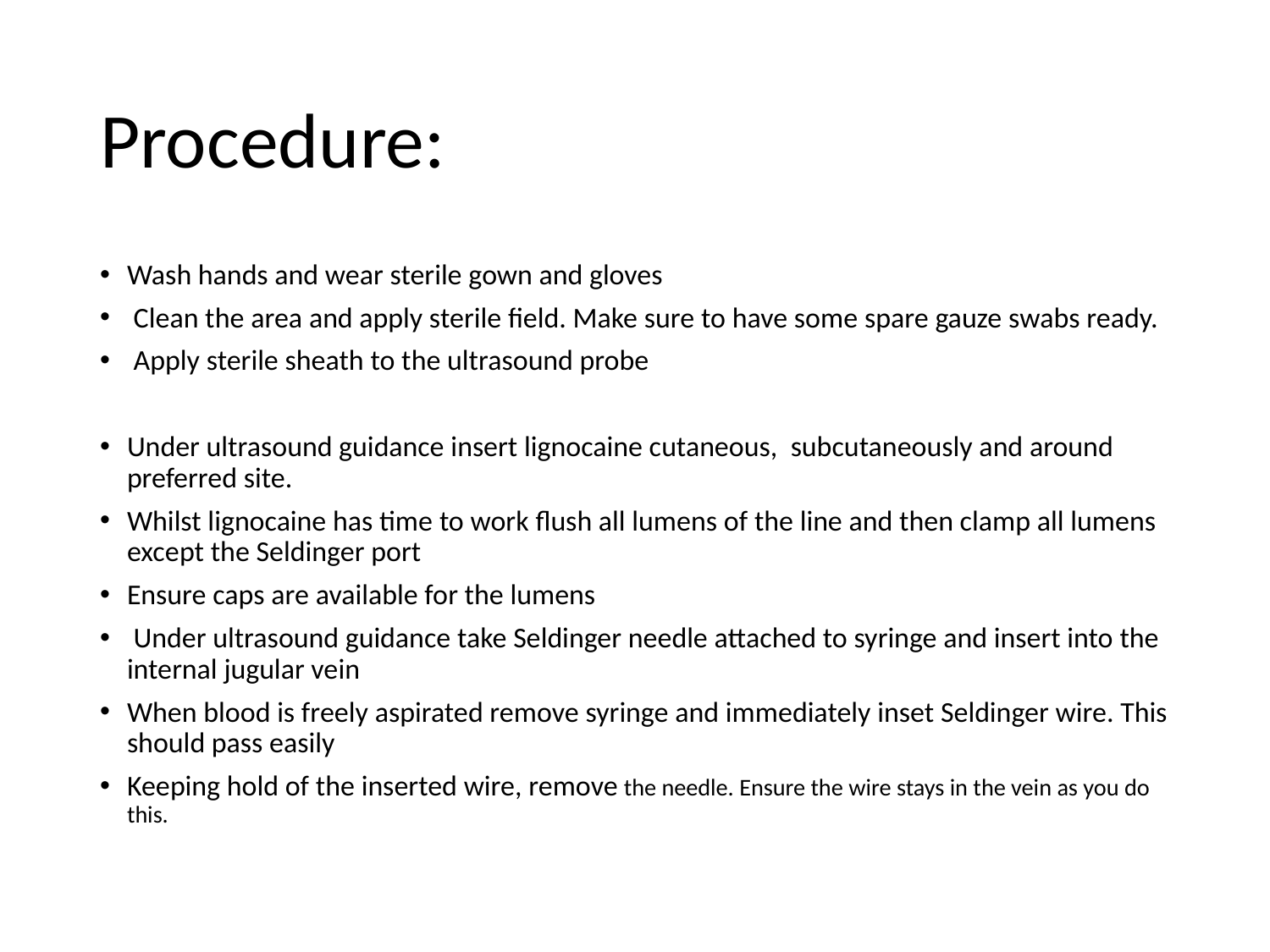

# Procedure:
Wash hands and wear sterile gown and gloves
 Clean the area and apply sterile field. Make sure to have some spare gauze swabs ready.
 Apply sterile sheath to the ultrasound probe

Under ultrasound guidance insert lignocaine cutaneous,  subcutaneously and around preferred site.
Whilst lignocaine has time to work flush all lumens of the line and then clamp all lumens except the Seldinger port
Ensure caps are available for the lumens
 Under ultrasound guidance take Seldinger needle attached to syringe and insert into the internal jugular vein
When blood is freely aspirated remove syringe and immediately inset Seldinger wire. This should pass easily
Keeping hold of the inserted wire, remove the needle. Ensure the wire stays in the vein as you do this.